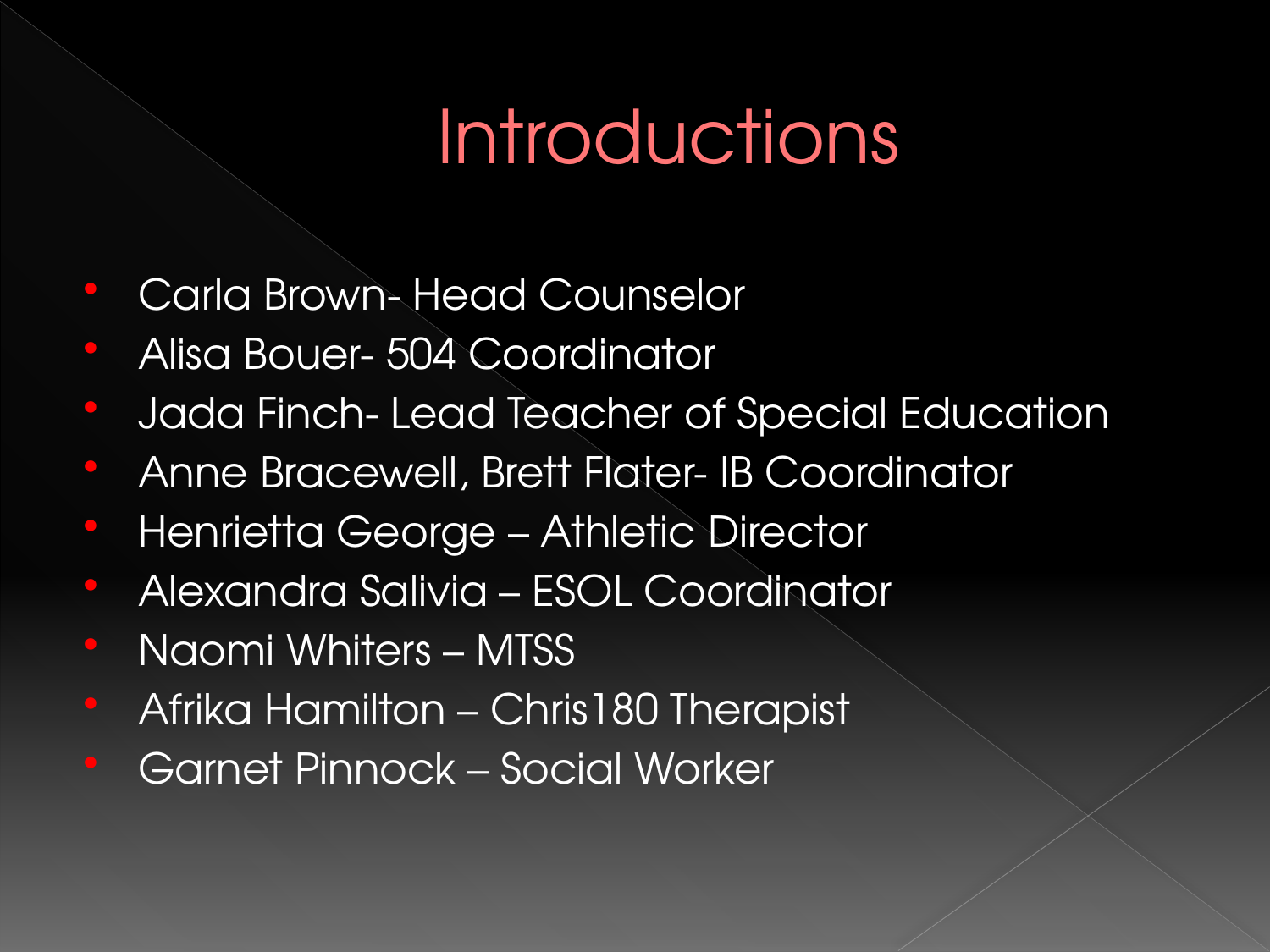

# Introductions
Carla Brown- Head Counselor
Alisa Bouer- 504 Coordinator
Jada Finch- Lead Teacher of Special Education
Anne Bracewell, Brett Flater- IB Coordinator
Henrietta George – Athletic Director
Alexandra Salivia – ESOL Coordinator
Naomi Whiters – MTSS
Afrika Hamilton – Chris180 Therapist
Garnet Pinnock – Social Worker